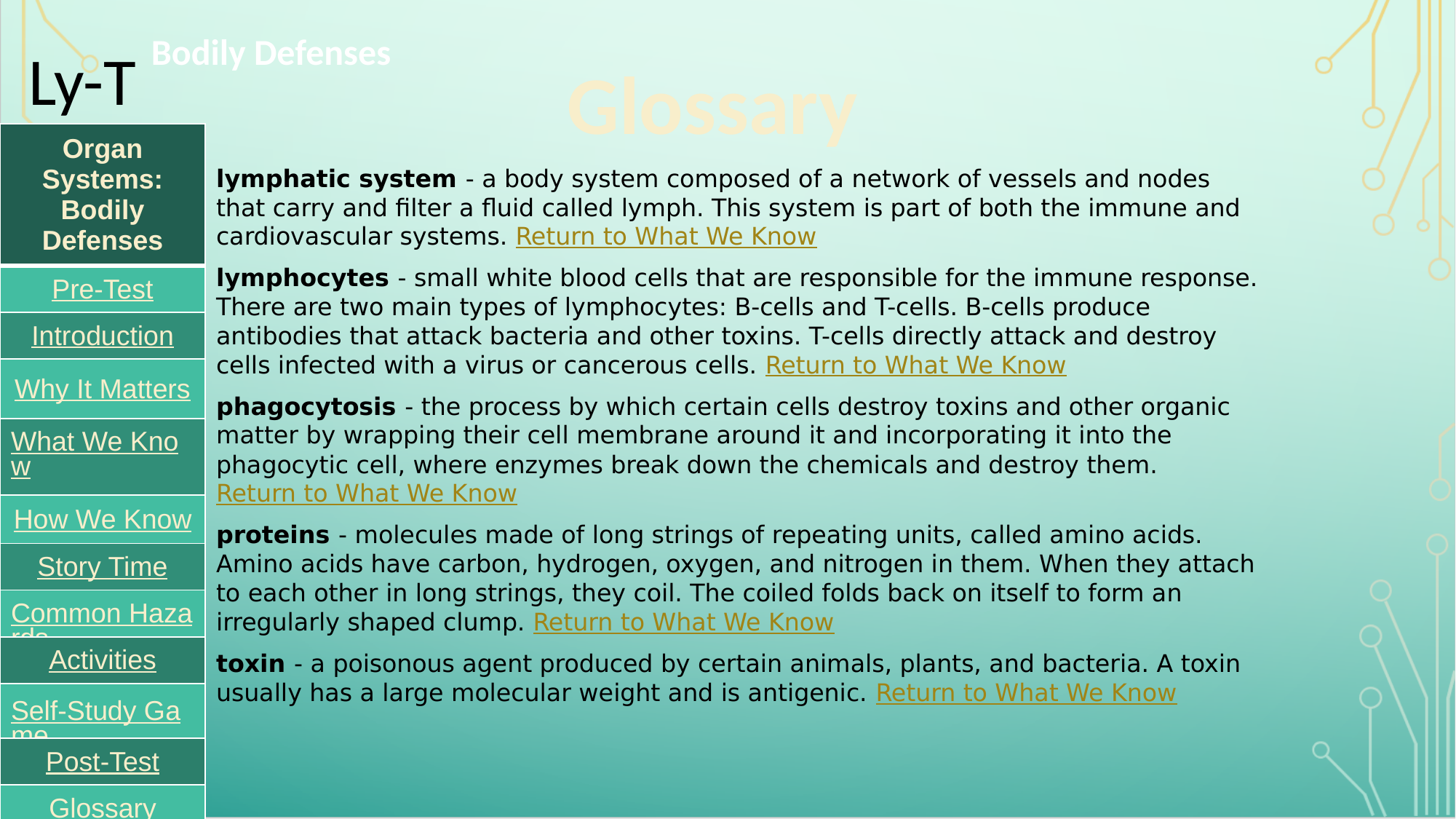

Bodily Defenses
# Ly-T
Glossary
| Organ Systems: Bodily Defenses |
| --- |
| Pre-Test |
| Introduction |
| Why It Matters |
| What We Know |
| How We Know |
| Story Time |
| Common Hazards |
| Activities |
| Self-Study Game |
| Post-Test |
| Glossary |
lymphatic system - a body system composed of a network of vessels and nodes that carry and filter a fluid called lymph. This system is part of both the immune and cardiovascular systems. Return to What We Know
lymphocytes - small white blood cells that are responsible for the immune response. There are two main types of lymphocytes: B-cells and T-cells. B-cells produce antibodies that attack bacteria and other toxins. T-cells directly attack and destroy cells infected with a virus or cancerous cells. Return to What We Know
phagocytosis - the process by which certain cells destroy toxins and other organic matter by wrapping their cell membrane around it and incorporating it into the phagocytic cell, where enzymes break down the chemicals and destroy them. Return to What We Know
proteins - molecules made of long strings of repeating units, called amino acids. Amino acids have carbon, hydrogen, oxygen, and nitrogen in them. When they attach to each other in long strings, they coil. The coiled folds back on itself to form an irregularly shaped clump. Return to What We Know
toxin - a poisonous agent produced by certain animals, plants, and bacteria. A toxin usually has a large molecular weight and is antigenic. Return to What We Know